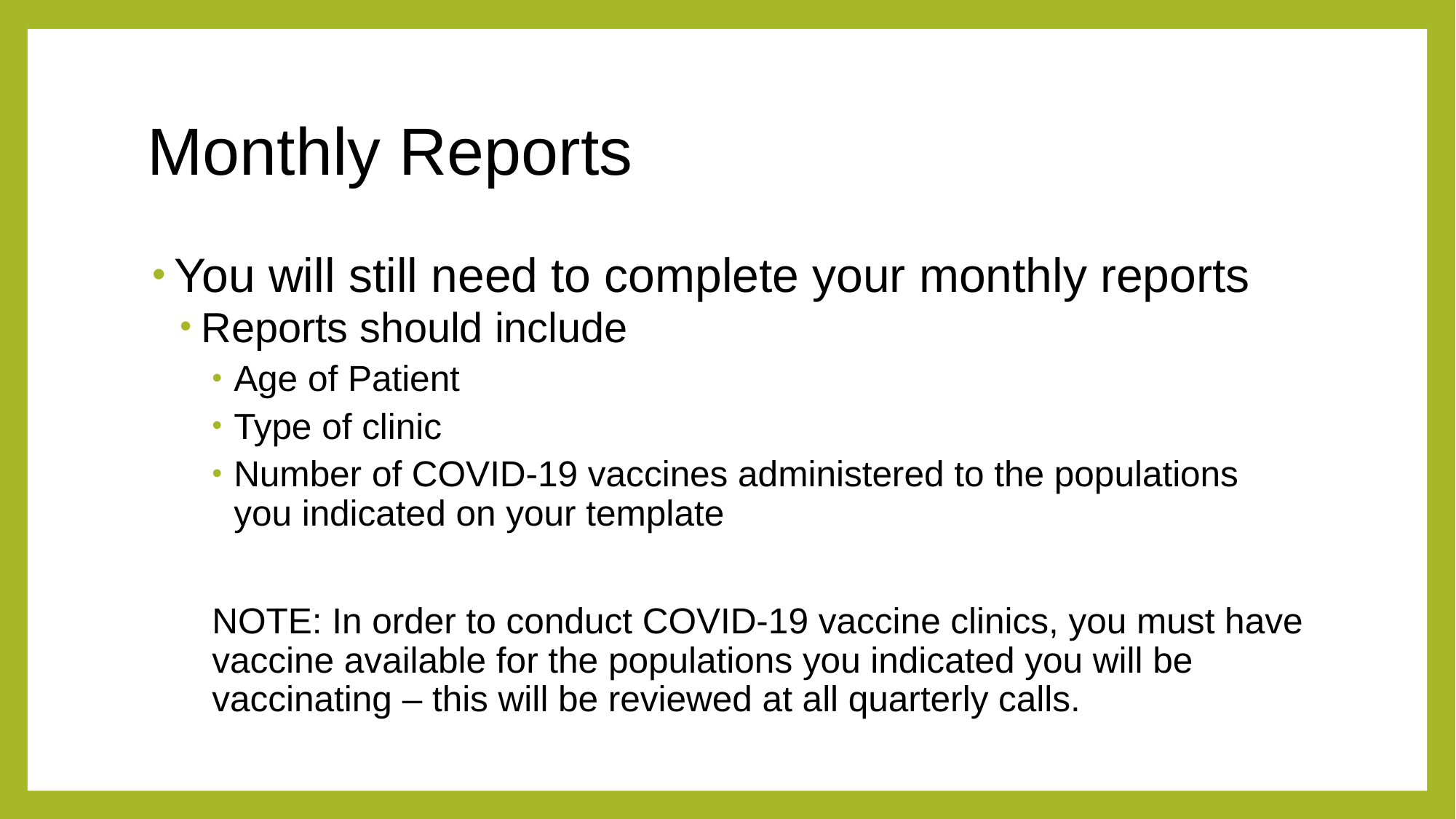

# Monthly Reports
You will still need to complete your monthly reports
Reports should include
Age of Patient
Type of clinic
Number of COVID-19 vaccines administered to the populations you indicated on your template

NOTE: In order to conduct COVID-19 vaccine clinics, you must have vaccine available for the populations you indicated you will be vaccinating – this will be reviewed at all quarterly calls.